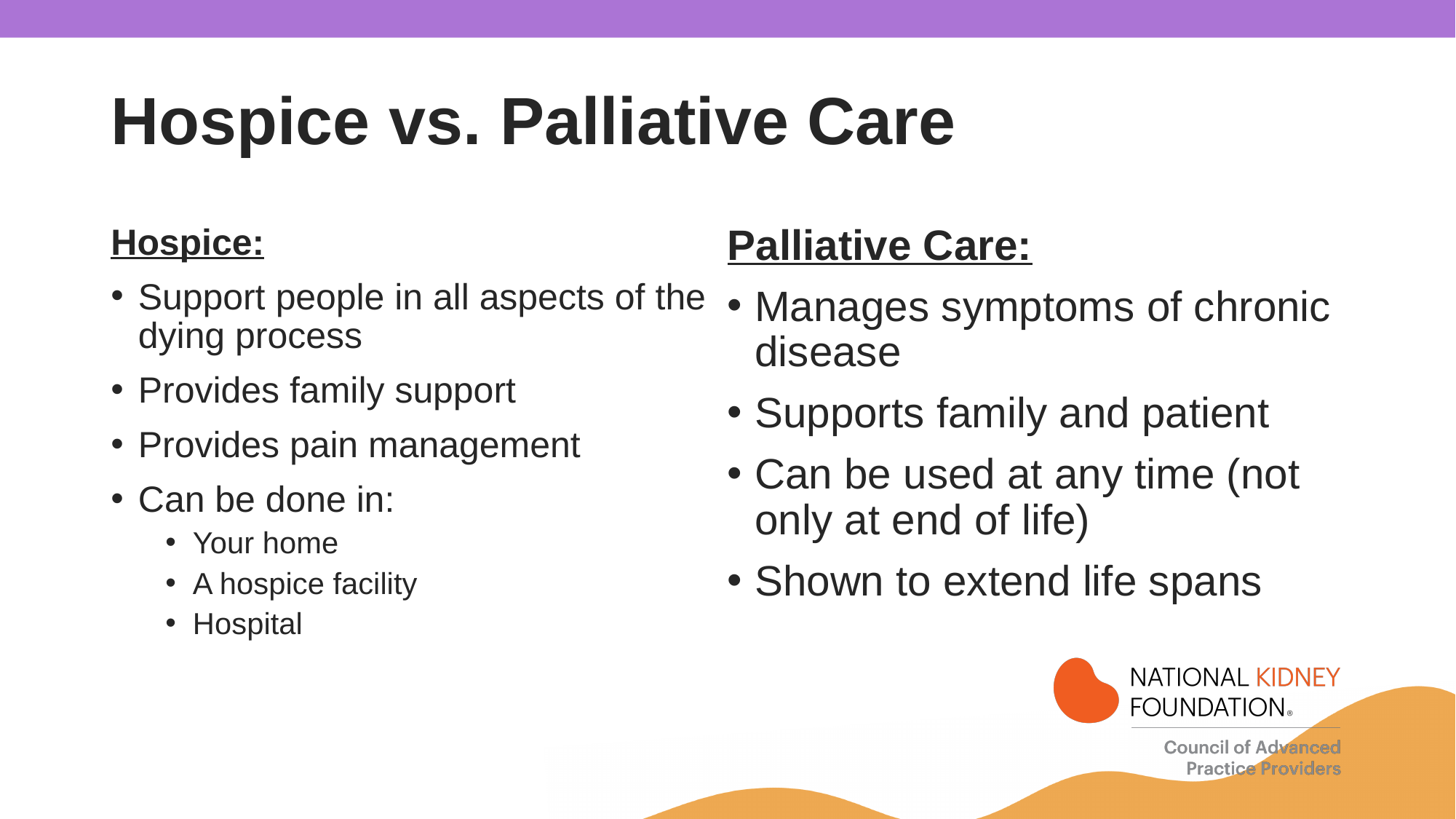

# Hospice vs. Palliative Care
Hospice:
Support people in all aspects of the dying process
Provides family support
Provides pain management
Can be done in:
Your home
A hospice facility
Hospital

Palliative Care:
Manages symptoms of chronic disease
Supports family and patient
Can be used at any time (not only at end of life)
Shown to extend life spans